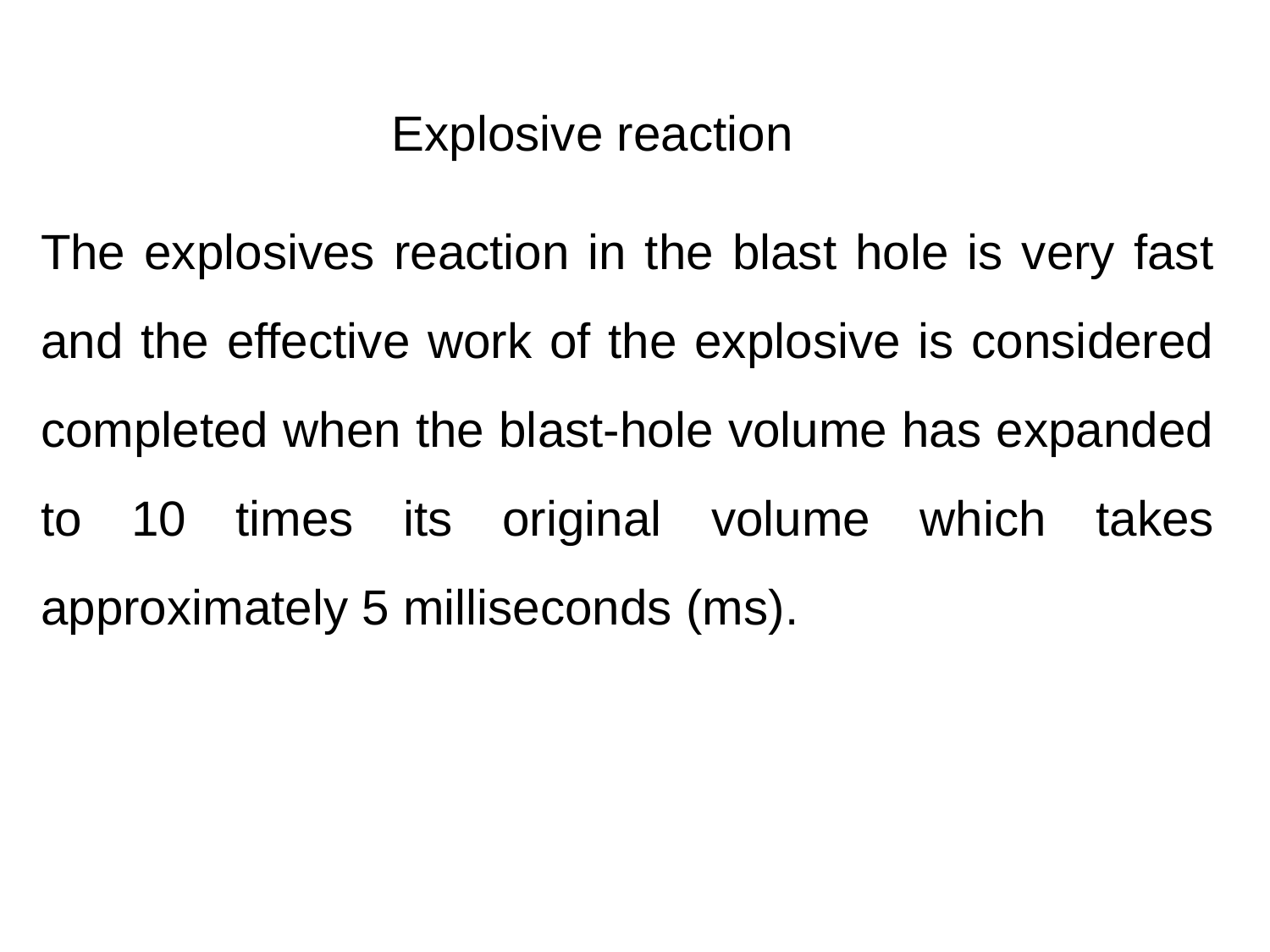

Explosive reaction
The explosives reaction in the blast hole is very fast and the effective work of the explosive is considered completed when the blast-hole volume has expanded to 10 times its original volume which takes approximately 5 milliseconds (ms).